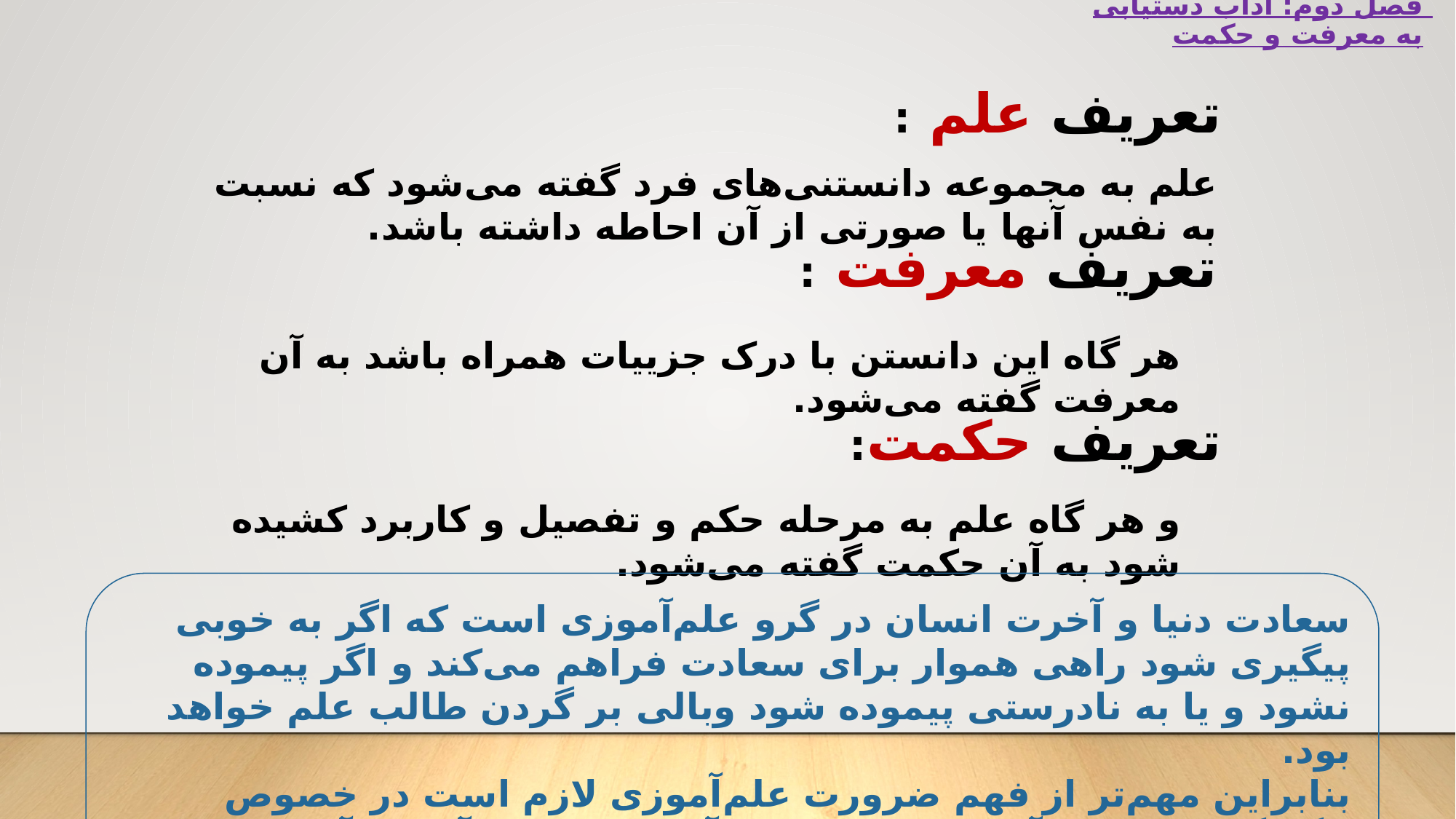

فصل دوم: آداب دستیابی به معرفت و حکمت
تعریف علم :
علم به مجموعه دانستنی‌های فرد گفته می‌شود که نسبت به نفس آنها یا صورتی از آن احاطه داشته باشد.
تعریف معرفت :
هر گاه این دانستن با درک جزییات همراه باشد به آن معرفت گفته می‌شود.
تعریف حکمت:
و هر گاه علم به مرحله حکم و تفصیل و کاربرد کشیده شود به آن حکمت گفته می‌شود.
سعادت دنیا و آخرت انسان در گرو علم‌آموزی است که اگر به خوبی پیگیری شود راهی هموار برای سعادت فراهم می‌کند و اگر پیموده نشود و یا به نادرستی پیموده شود وبالی بر گردن طالب علم خواهد بود.
بنابراین مهم‌تر از فهم ضرورت علم‌آموزی لازم است در خصوص چگونگی به دست آوردن علم نافع و آداب به دست‌ آوردن آن به اصول و روش‌هایی پایبند شود.